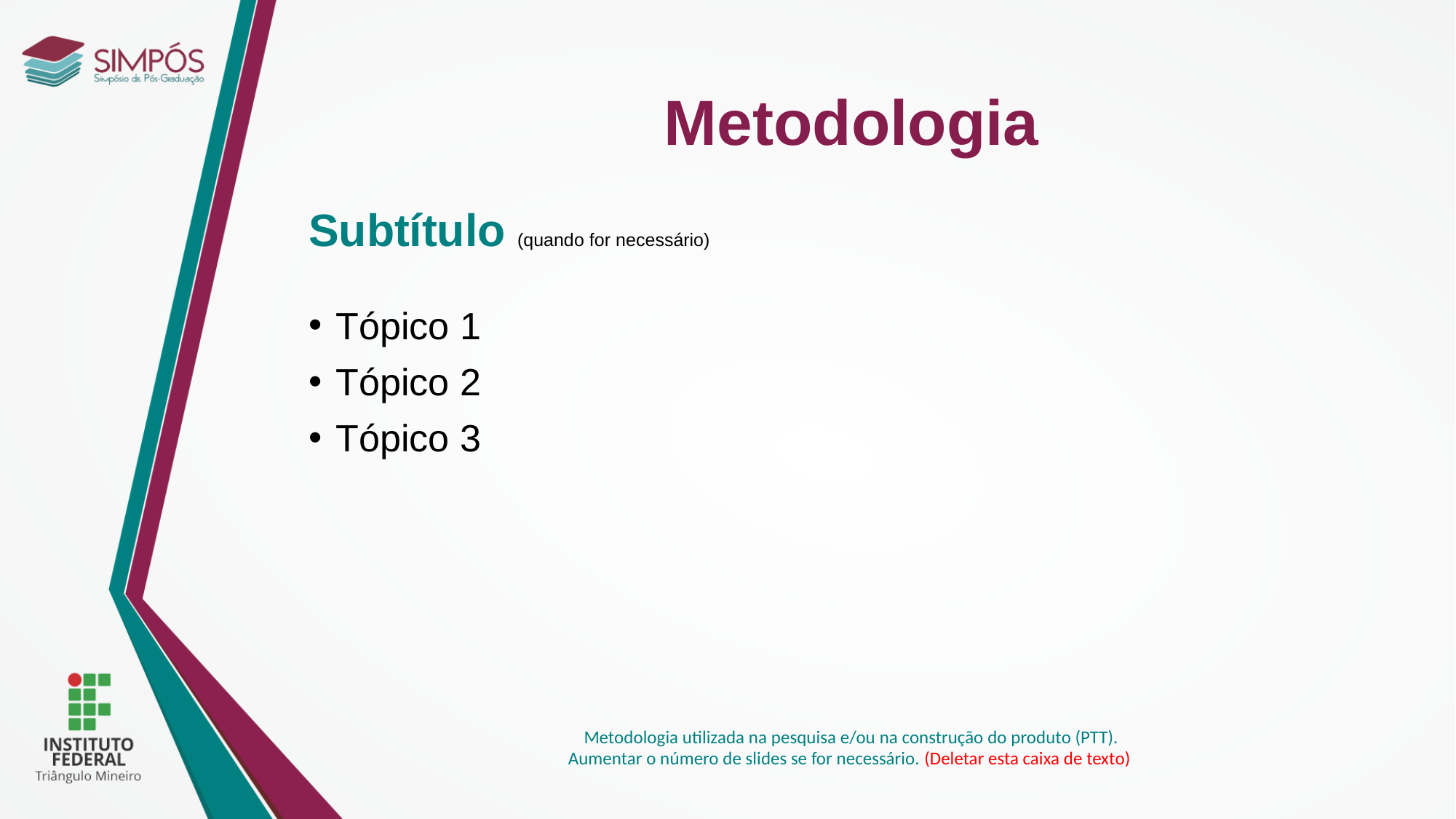

Metodologia
Subtítulo (quando for necessário)

Tópico 1
Tópico 2
Tópico 3
Metodologia utilizada na pesquisa e/ou na construção do produto (PTT).
Aumentar o número de slides se for necessário. (Deletar esta caixa de texto)